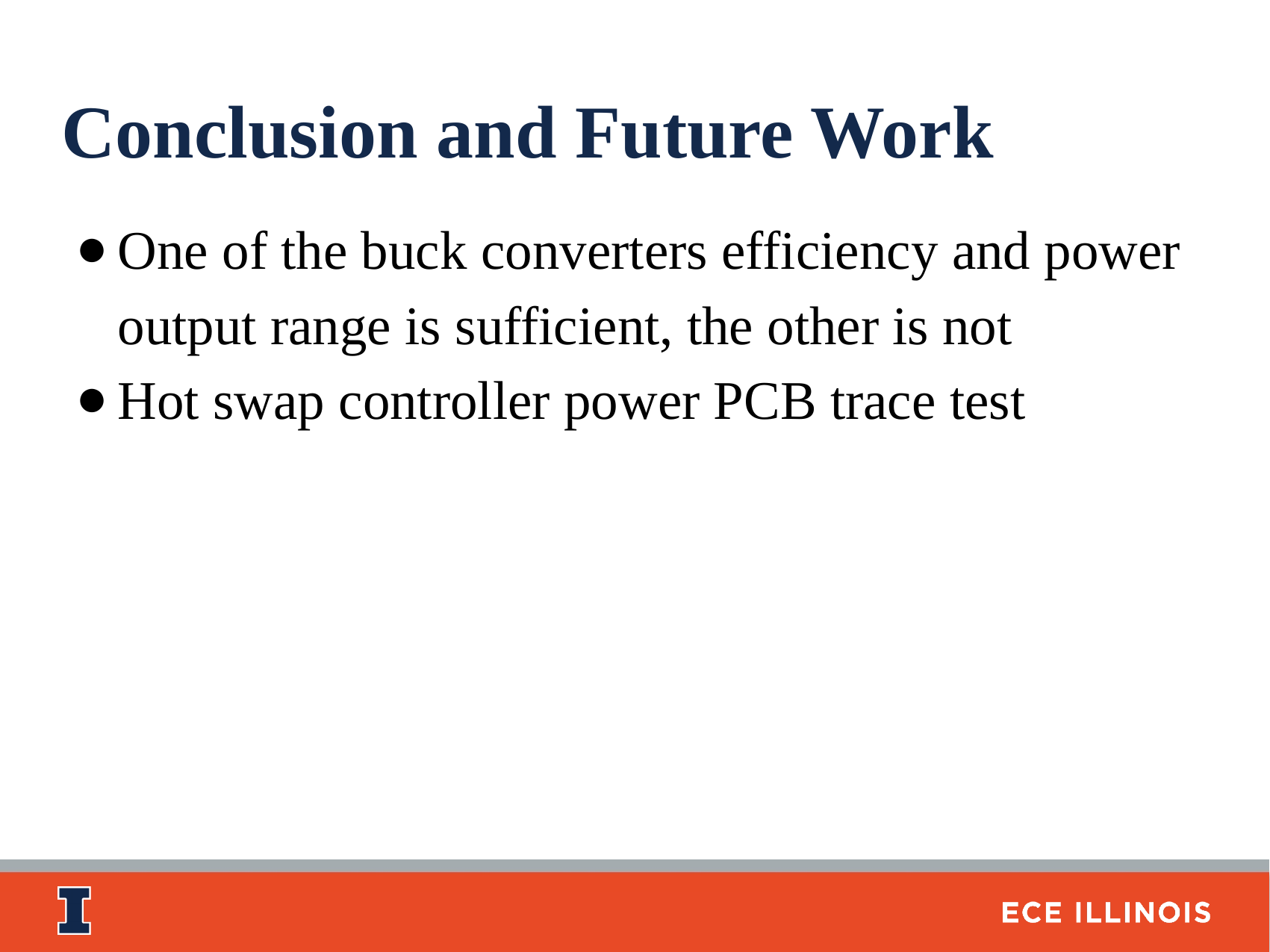

Conclusion and Future Work

One of the buck converters efficiency and power output range is sufficient, the other is not
Hot swap controller power PCB trace test